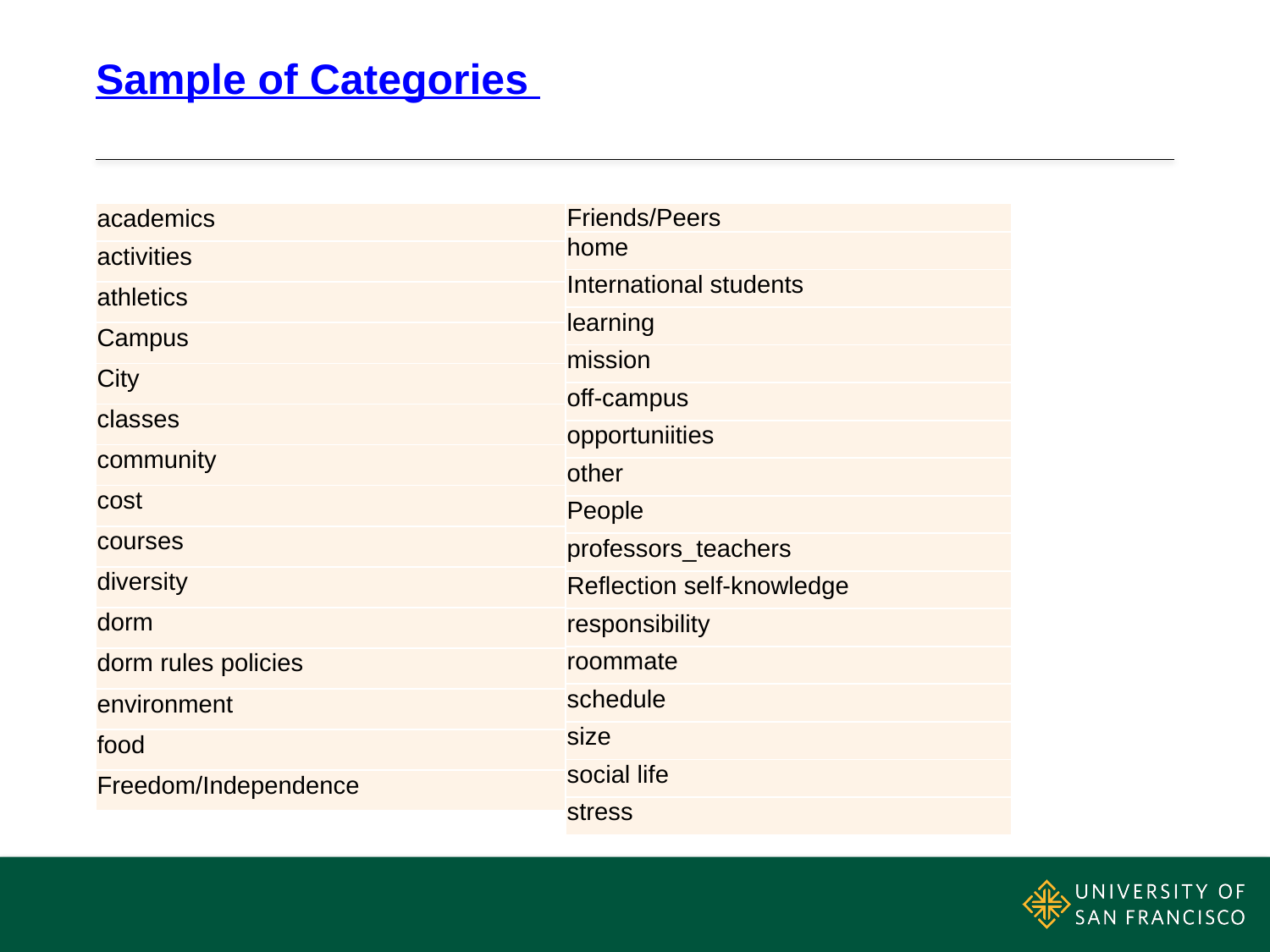

# Sample of Categories

| Friends/Peers |
| --- |
| home |
| International students |
| learning |
| mission |
| off-campus |
| opportuniities |
| other |
| People |
| professors\_teachers |
| Reflection self-knowledge |
| responsibility |
| roommate |
| schedule |
| size |
| social life |
| stress |
| academics |
| --- |
| activities |
| athletics |
| Campus |
| City |
| classes |
| community |
| cost |
| courses |
| diversity |
| dorm |
| dorm rules policies |
| environment |
| food |
| Freedom/Independence |